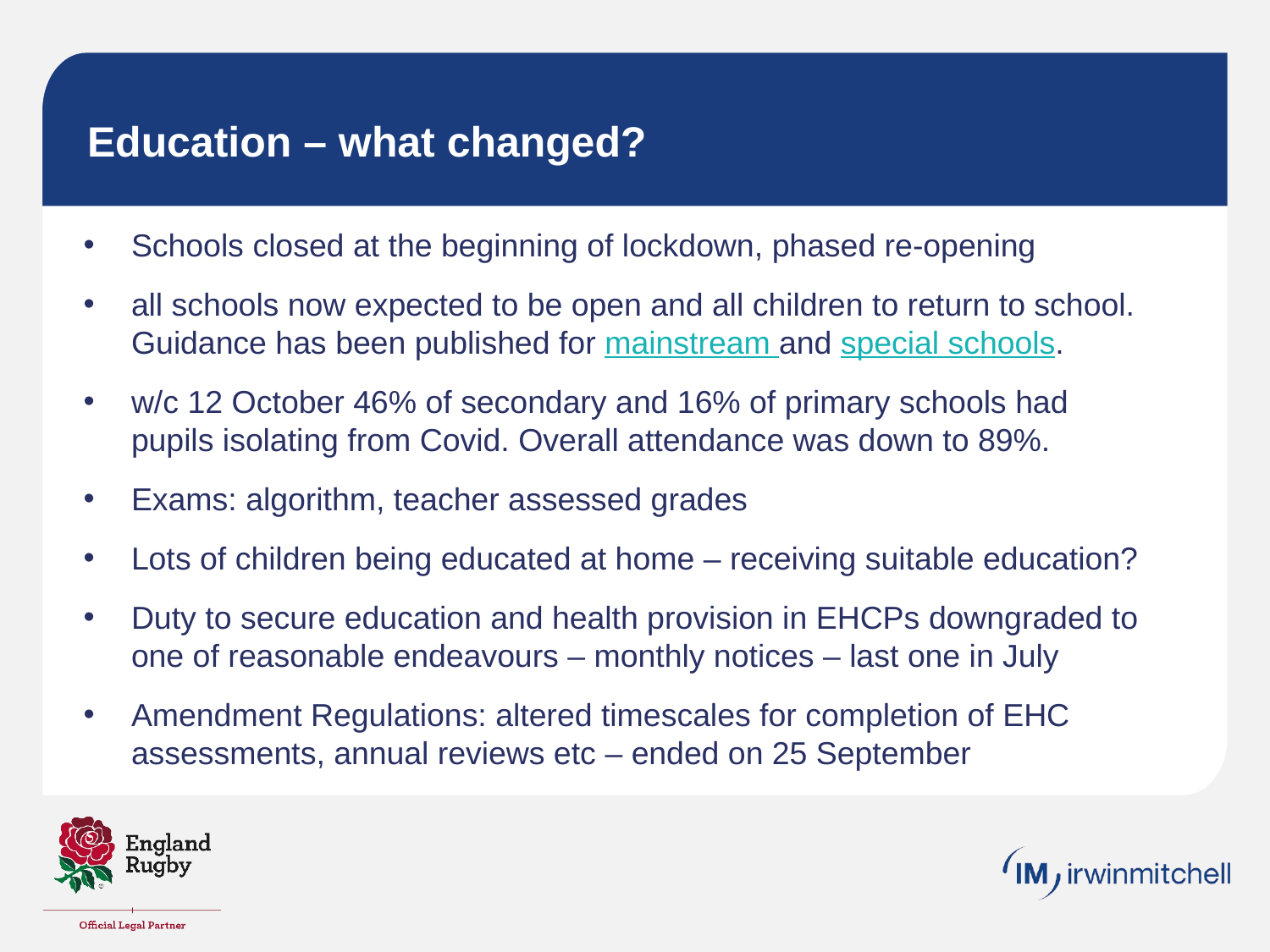

# Education – what changed?
Schools closed at the beginning of lockdown, phased re-opening
all schools now expected to be open and all children to return to school. Guidance has been published for mainstream and special schools.
w/c 12 October 46% of secondary and 16% of primary schools had pupils isolating from Covid. Overall attendance was down to 89%.
Exams: algorithm, teacher assessed grades
Lots of children being educated at home – receiving suitable education?
Duty to secure education and health provision in EHCPs downgraded to one of reasonable endeavours – monthly notices – last one in July
Amendment Regulations: altered timescales for completion of EHC assessments, annual reviews etc – ended on 25 September